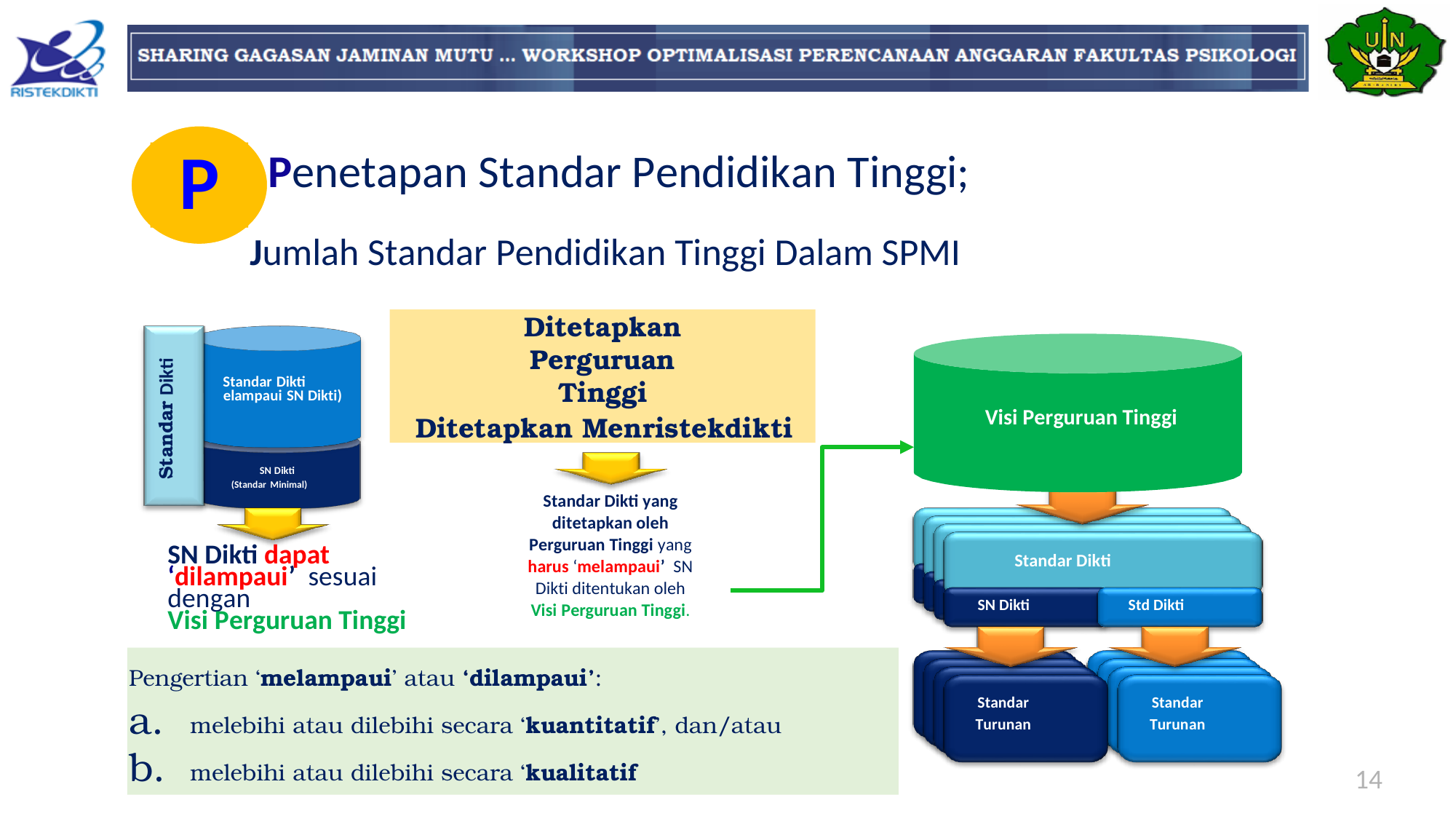

P
Penetapan Standar Pendidikan Tinggi;
Jumlah Standar Pendidikan Tinggi Dalam SPMI

(M

Standar Dikti
elampaui SN Dikti)
Standar Dikti
Visi Perguruan Tinggi

SN Dikti
(Standar Minimal)

Standar Dikti yang
ditetapkan oleh
Perguruan Tinggi yang
harus ‘melampaui’  SN
Dikti ditentukan oleh
Visi Perguruan Tinggi.

Standar Dikti
SN Dikti

Standar Dikti
SN Dikti

Standar Dikti
SN Dikti        SN Dikti

SN Dikti dapat
‘dilampaui’  sesuai
dengan
Visi Perguruan Tinggi
Standar Dikti

SN Dikti

SN Dikti

SN Dikti
Std Dikti

Pengertian ‘melampaui’ atau ‘dilampaui’:
melebihi atau dilebihi secara ‘kuantitatif’, dan/atau
melebihi atau dilebihi secara ‘kualitatif

SN Dikti

SN Dikti

SN Dikti

SN Dikti

SN Dikti

SN Dikti
Standar
Turunan
Standar
Turunan
Ditetapkan
Perguruan
Tinggi
Ditetapkan Menristekdikti
14